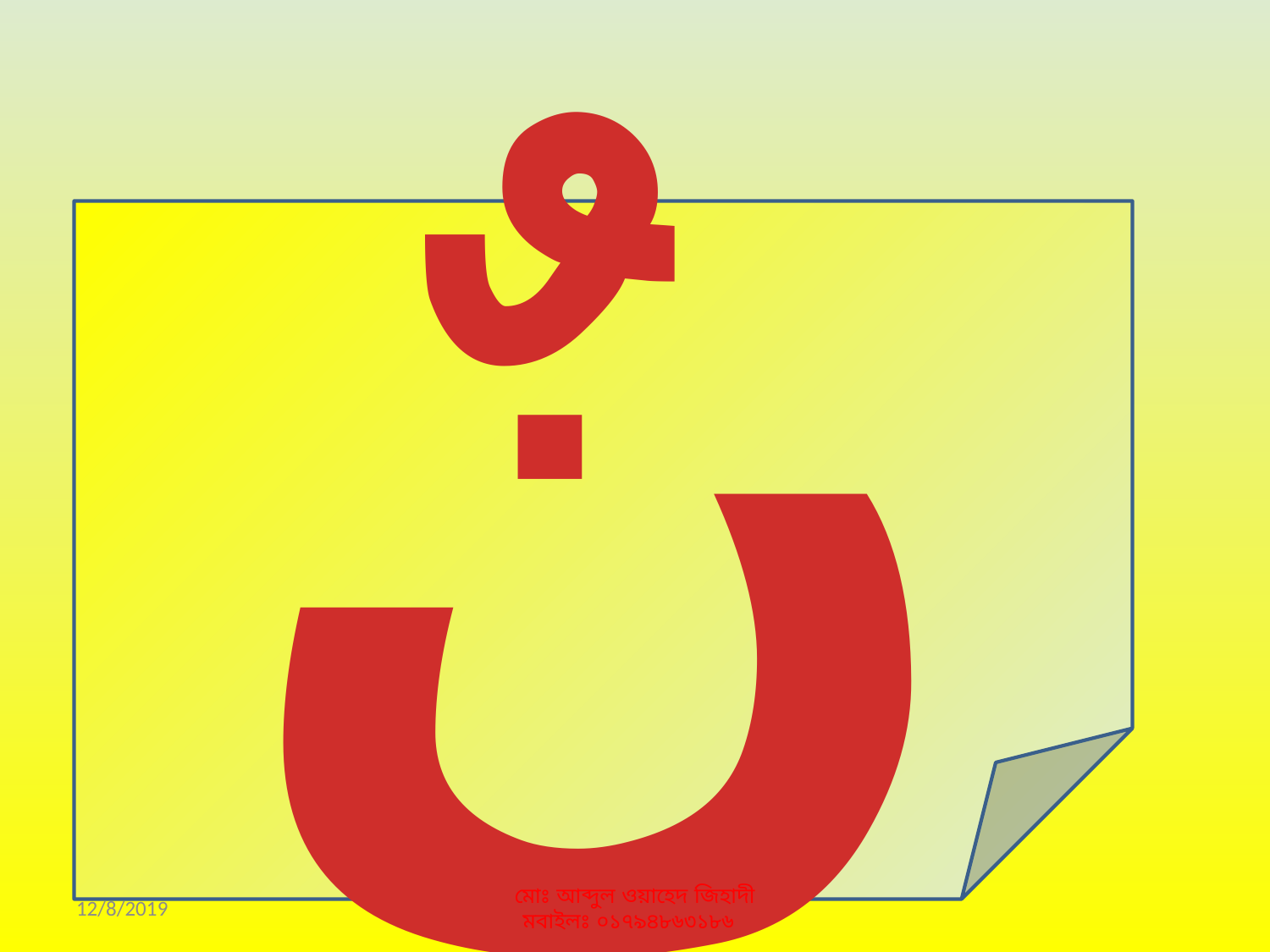

نٌ
12/8/2019
মোঃ আব্দুল ওয়াহেদ জিহাদী
মবাইলঃ ০১৭৯৪৮৬৩১৮৬